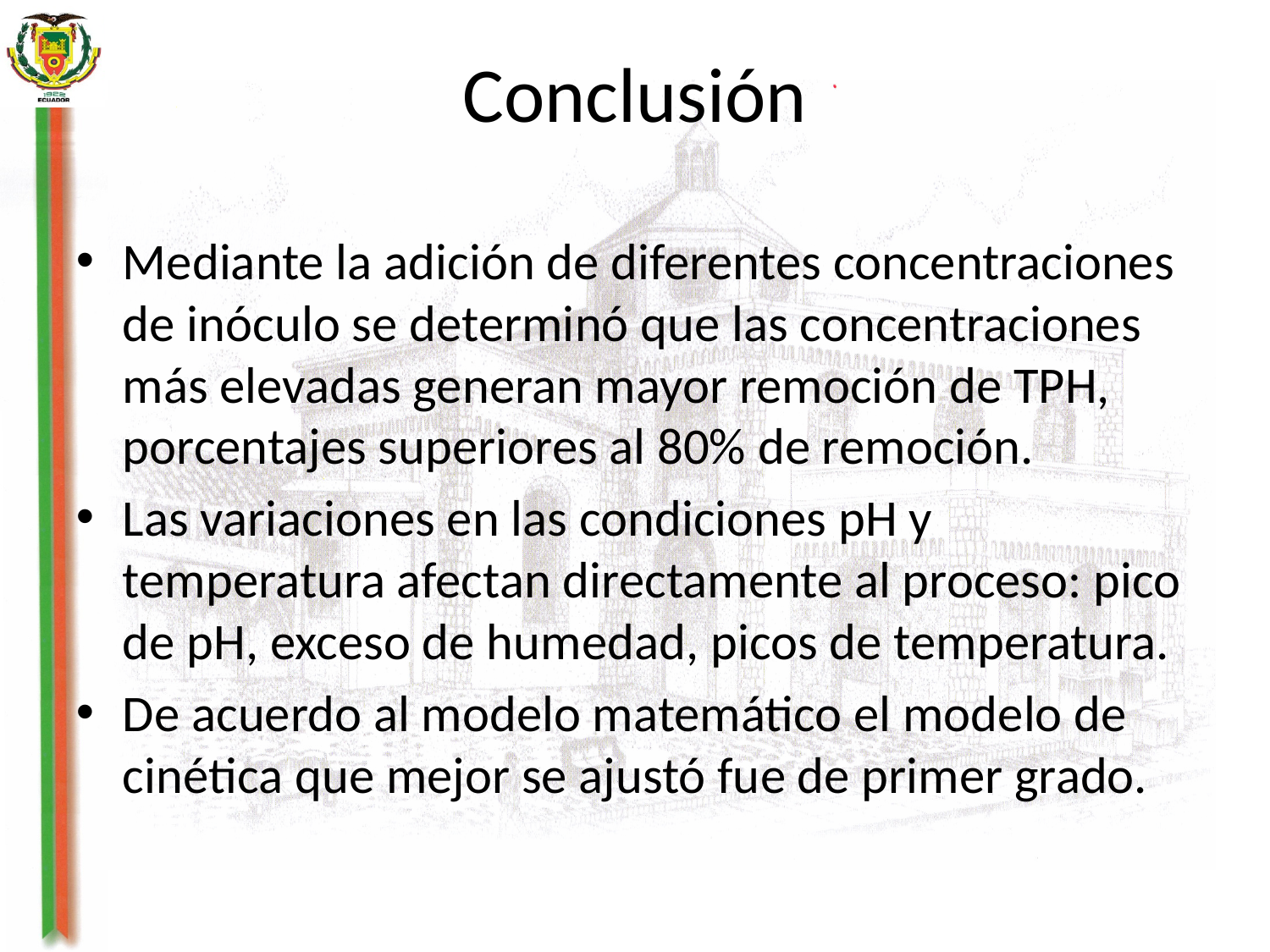

# Conclusión
Mediante la adición de diferentes concentraciones de inóculo se determinó que las concentraciones más elevadas generan mayor remoción de TPH, porcentajes superiores al 80% de remoción.
Las variaciones en las condiciones pH y temperatura afectan directamente al proceso: pico de pH, exceso de humedad, picos de temperatura.
De acuerdo al modelo matemático el modelo de cinética que mejor se ajustó fue de primer grado.